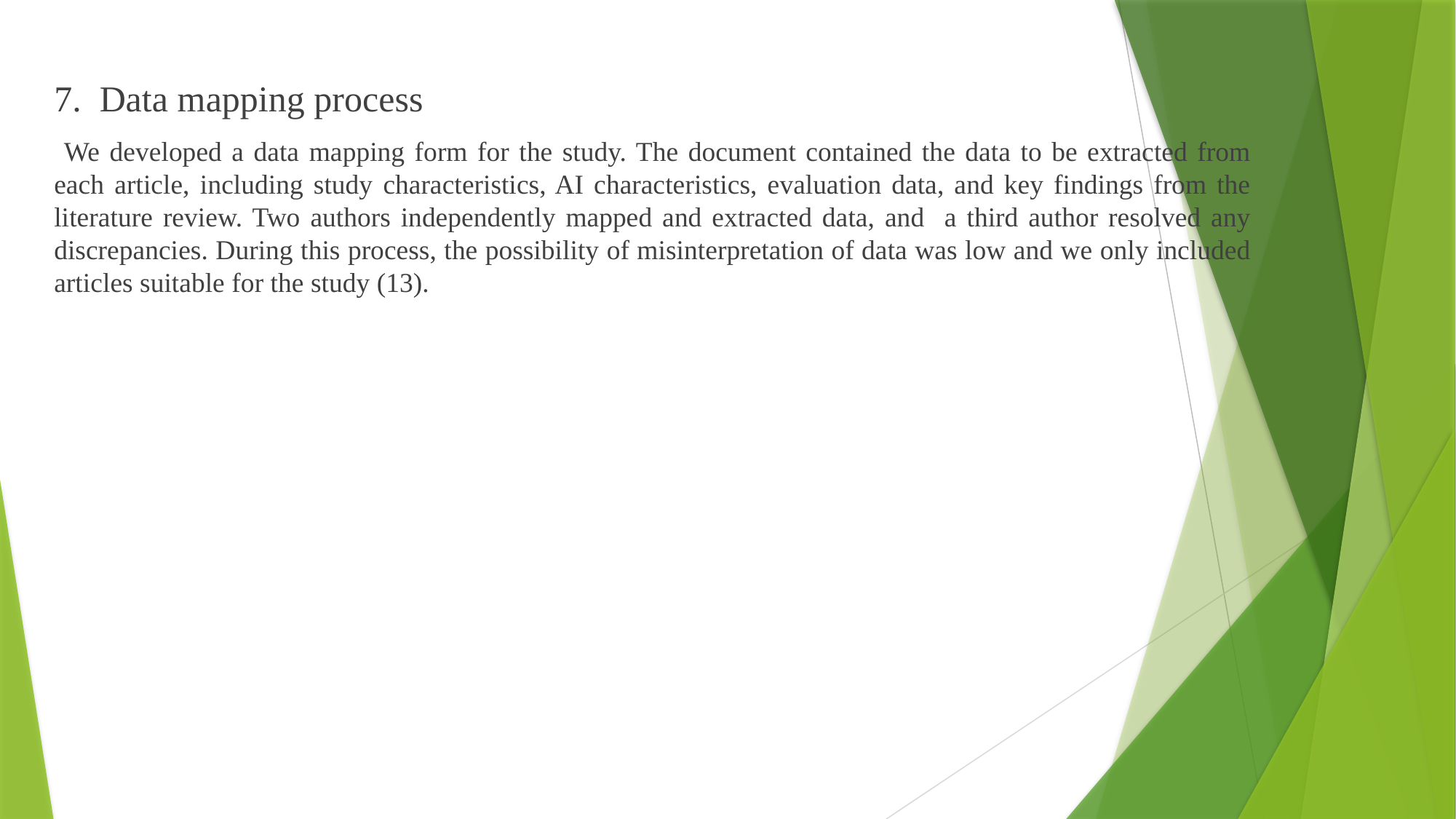

7.  Data mapping process
 We developed a data mapping form for the study. The document contained the data to be extracted from each article, including study characteristics, AI characteristics, evaluation data, and key findings from the literature review. Two authors independently mapped and extracted data, and  a third author resolved any discrepancies. During this process, the possibility of misinterpretation of data was low and we only included articles suitable for the study (13).